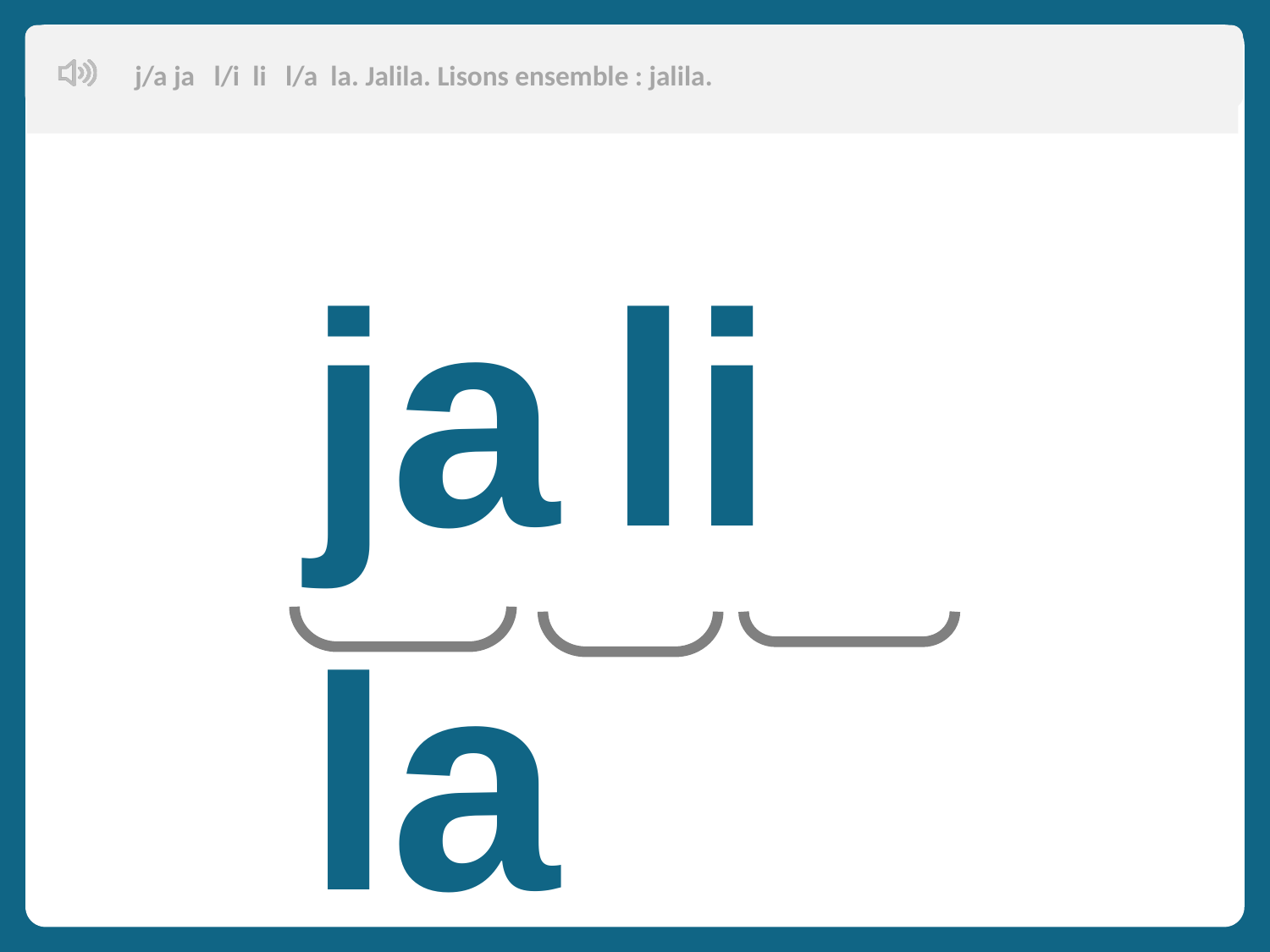

j/a ja   l/i  li   l/a  la. Jalila. Lisons ensemble : jalila.

ja li la